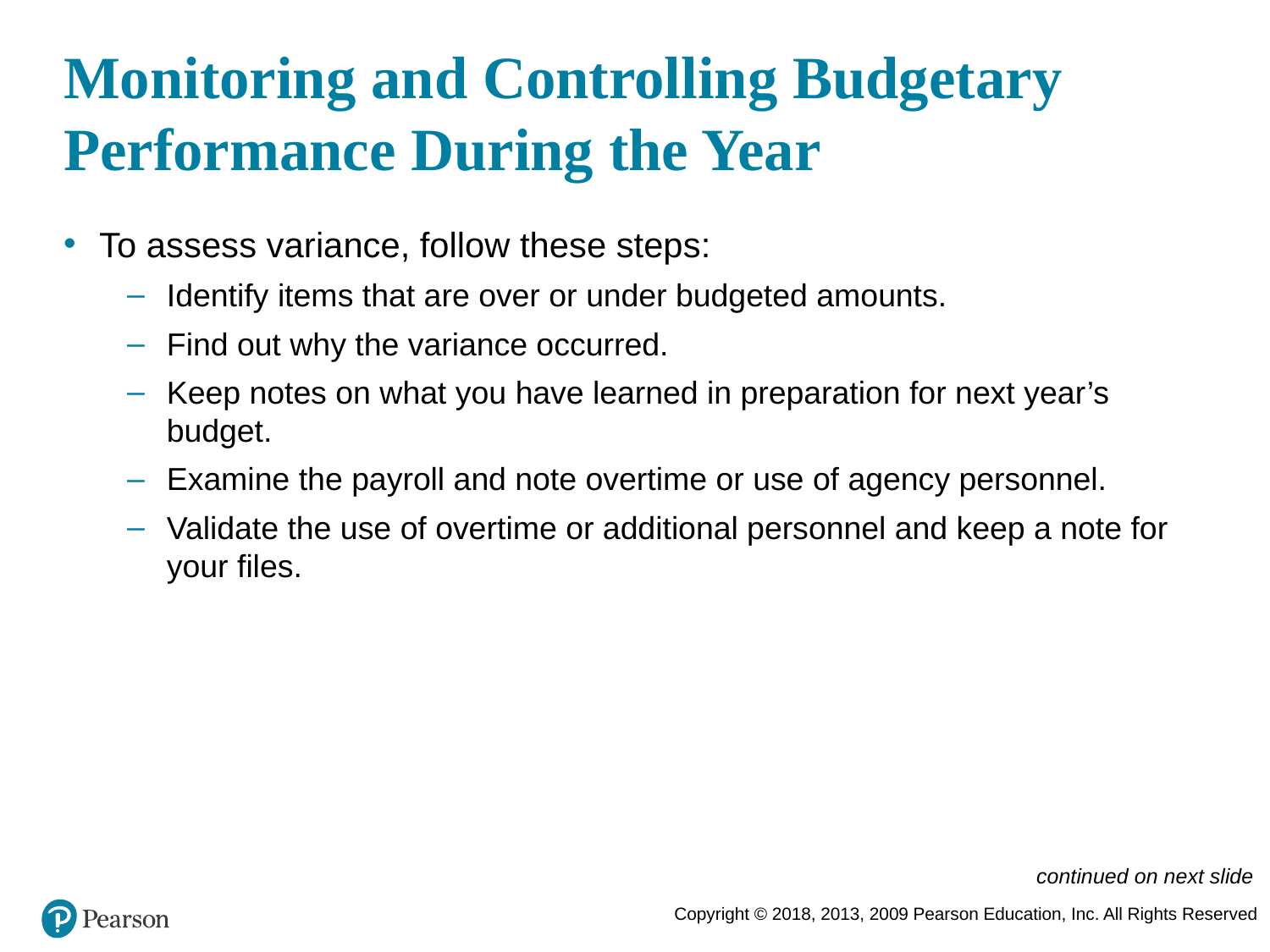

# Monitoring and Controlling Budgetary Performance During the Year
To assess variance, follow these steps:
Identify items that are over or under budgeted amounts.
Find out why the variance occurred.
Keep notes on what you have learned in preparation for next year’s budget.
Examine the payroll and note overtime or use of agency personnel.
Validate the use of overtime or additional personnel and keep a note for your files.
continued on next slide